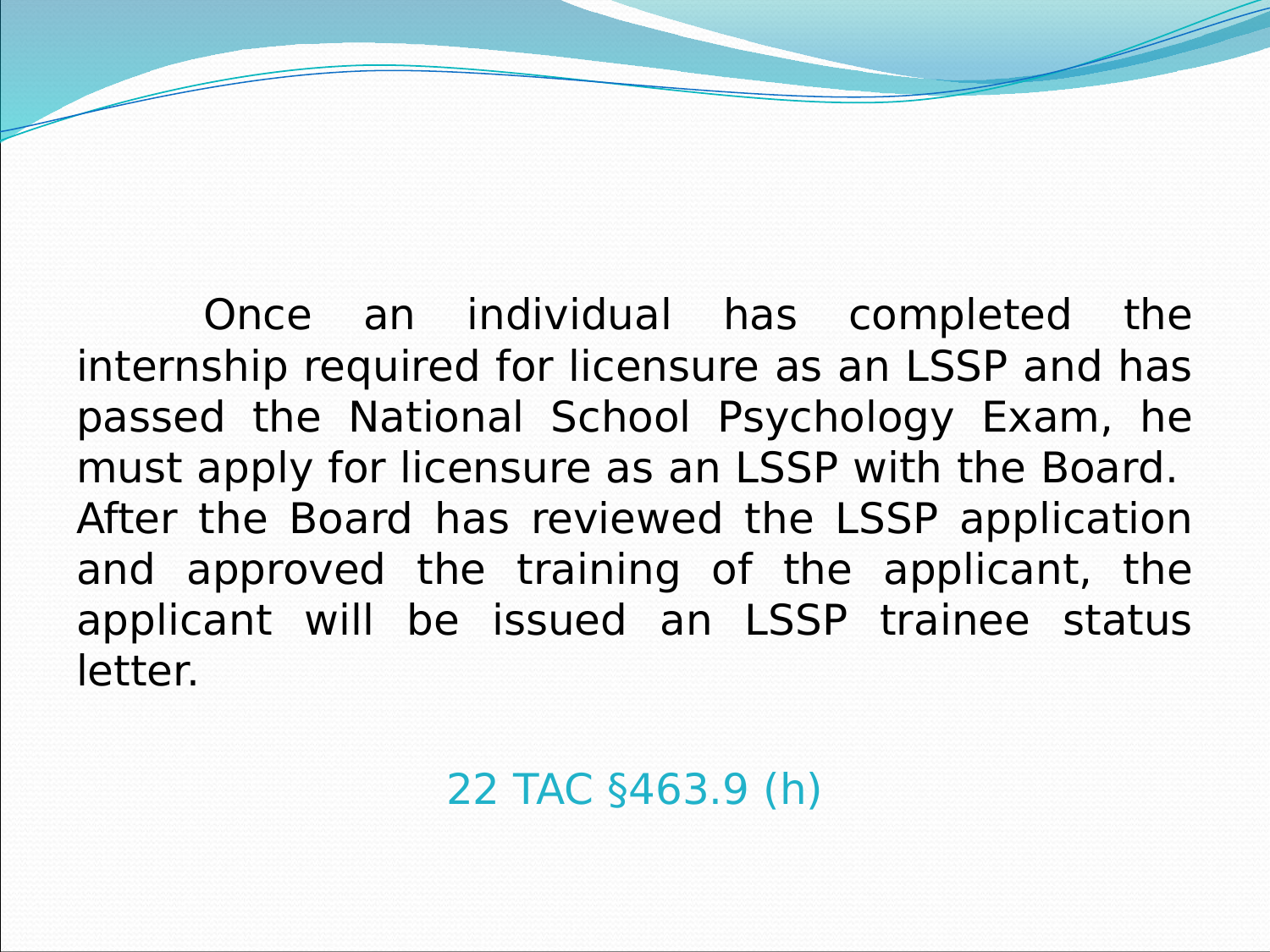

Once an individual has completed the internship required for licensure as an LSSP and has passed the National School Psychology Exam, he must apply for licensure as an LSSP with the Board.  After the Board has reviewed the LSSP application and approved the training of the applicant, the applicant will be issued an LSSP trainee status letter.

22 TAC §463.9 (h)